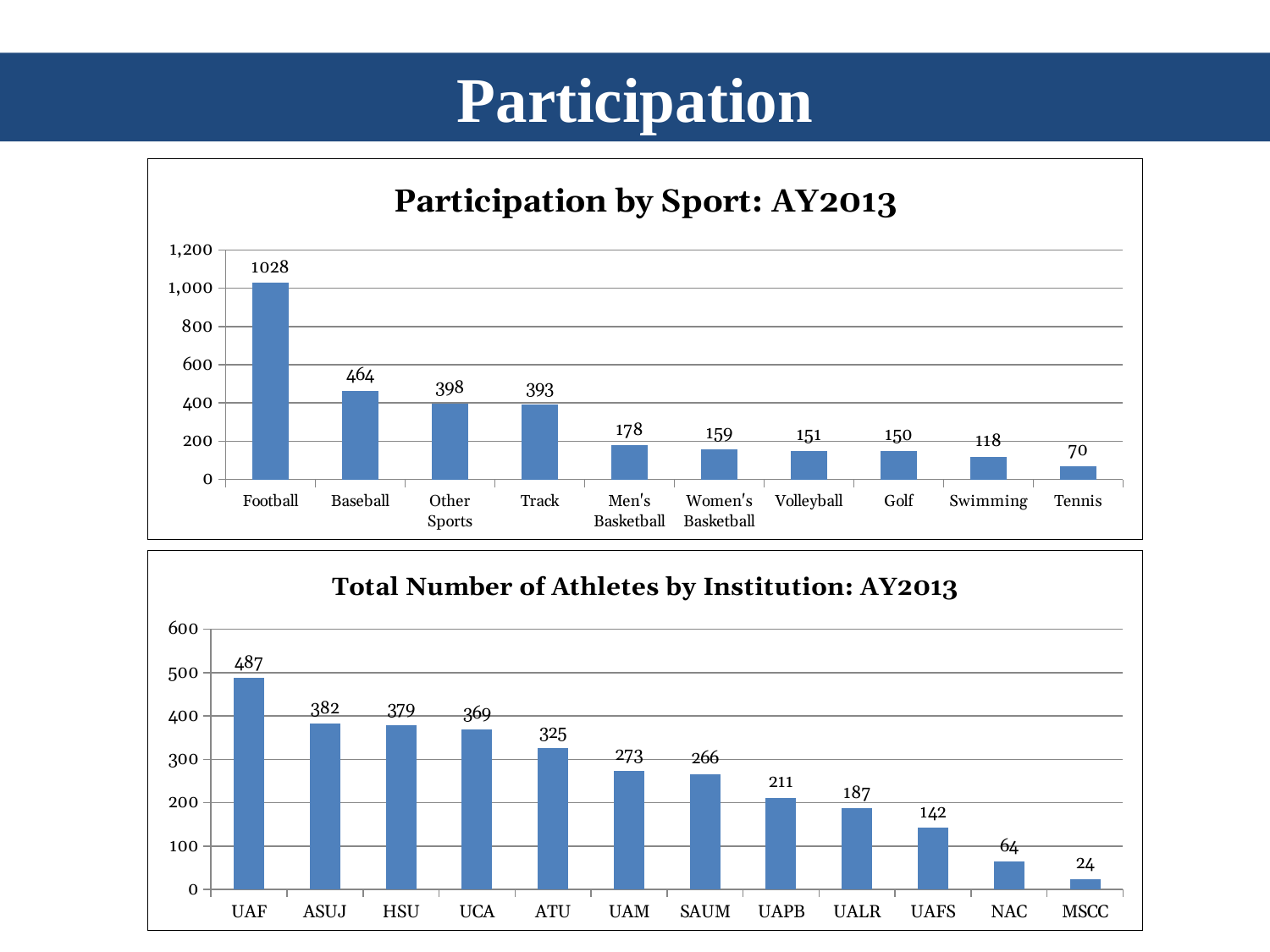

Participation

### Chart: Participation by Sport: AY2013

| Category |  |
|---|---|
| Football | 1028.0 |
| Baseball | 464.0 |
| Other Sports | 398.0 |
| Track | 393.0 |
| Men's Basketball | 178.0 |
| Women's Basketball | 159.0 |
| Volleyball | 151.0 |
| Golf | 150.0 |
| Swimming | 118.0 |
| Tennis | 70.0 |

### Chart: Total Number of Athletes by Institution: AY2013

| Category |  |
|---|---|
| UAF | 487.0 |
| ASUJ | 382.0 |
| HSU | 379.0 |
| UCA | 369.0 |
| ATU | 325.0 |
| UAM | 273.0 |
| SAUM | 266.0 |
| UAPB | 211.0 |
| UALR | 187.0 |
| UAFS | 142.0 |
| NAC | 64.0 |
| MSCC | 24.0 |